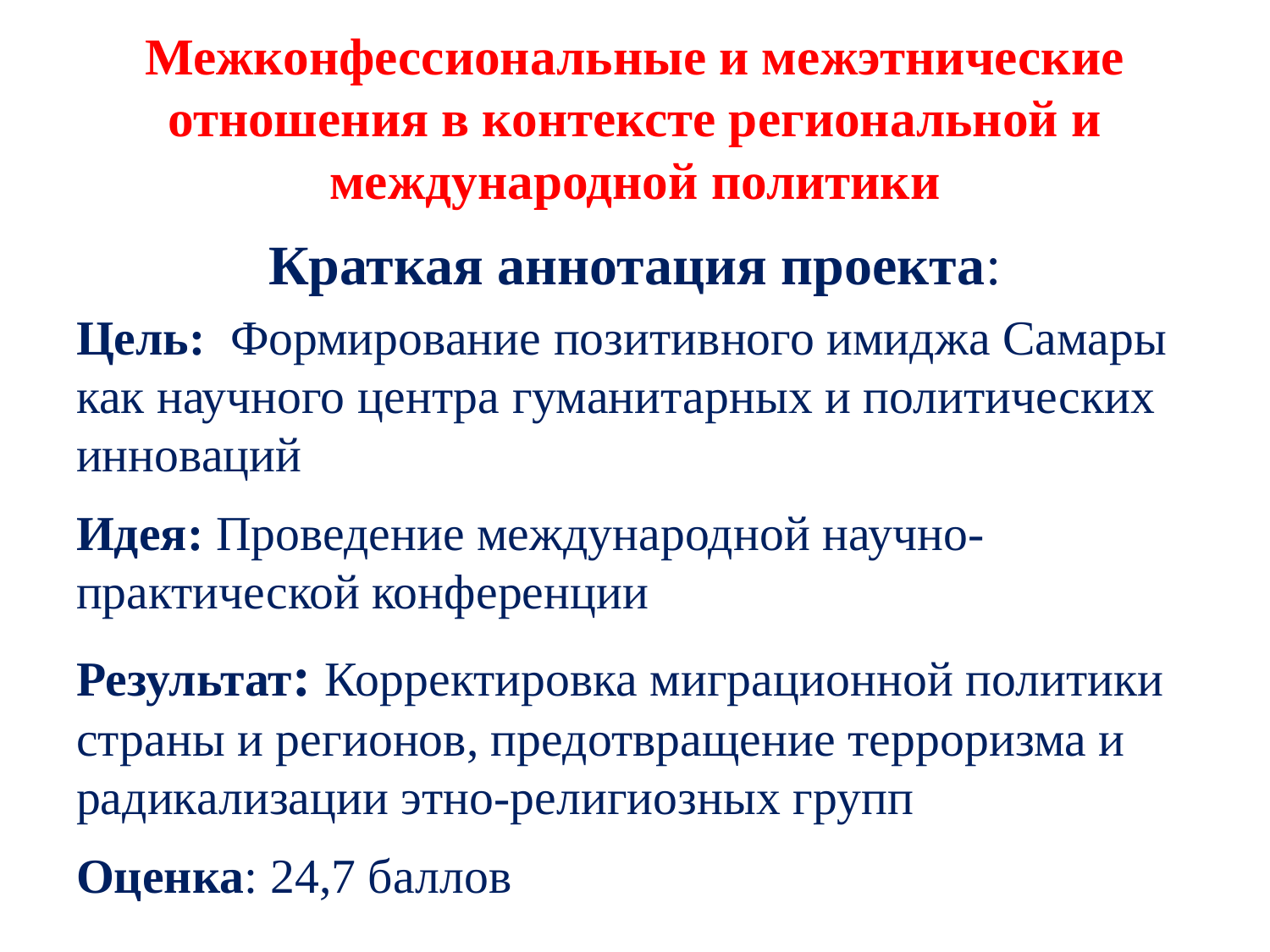

# Межконфессиональные и межэтнические отношения в контексте региональной и международной политики
Краткая аннотация проекта:
Цель:  Формирование позитивного имиджа Самары как научного центра гуманитарных и политических инноваций
Идея: Проведение международной научно-практической конференции
Результат: Корректировка миграционной политики страны и регионов, предотвращение терроризма и радикализации этно-религиозных групп
Оценка: 24,7 баллов